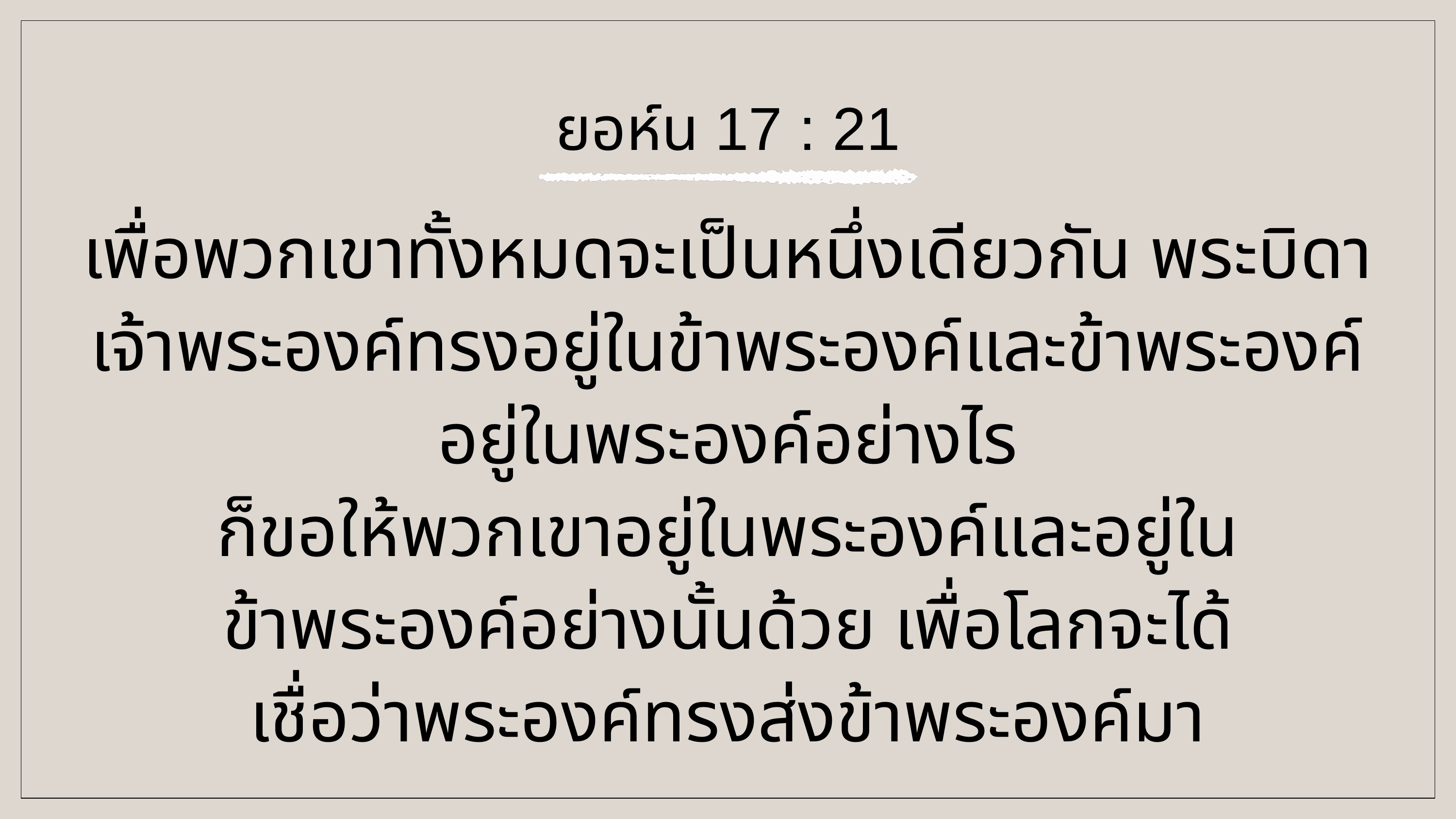

ยอห์น 17 : 21

เพื่อพวกเขาทั้งหมดจะเป็นหนึ่งเดียวกัน พระบิดาเจ้าพระองค์ทรงอยู่ในข้าพระองค์และข้าพระองค์อยู่ในพระองค์อย่างไร
ก็ขอให้พวกเขาอยู่ในพระองค์และอยู่ใน
ข้าพระองค์อย่างนั้นด้วย เพื่อโลกจะได้
เชื่อว่าพระองค์ทรงส่งข้าพระองค์มา